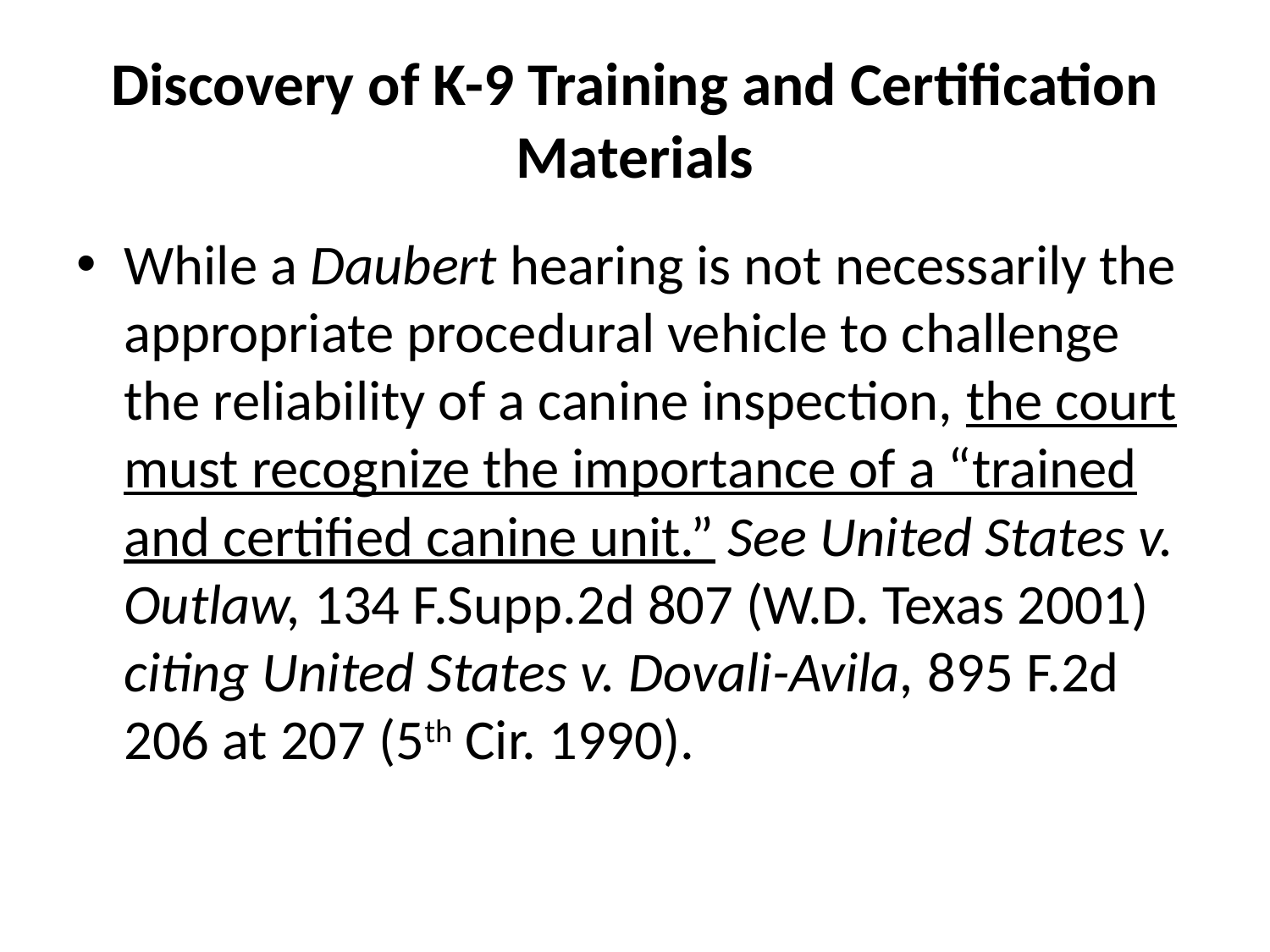

# Discovery of K-9 Training and Certification Materials
While a Daubert hearing is not necessarily the appropriate procedural vehicle to challenge the reliability of a canine inspection, the court must recognize the importance of a “trained and certified canine unit.” See United States v. Outlaw, 134 F.Supp.2d 807 (W.D. Texas 2001) citing United States v. Dovali-Avila, 895 F.2d 206 at 207 (5th Cir. 1990).